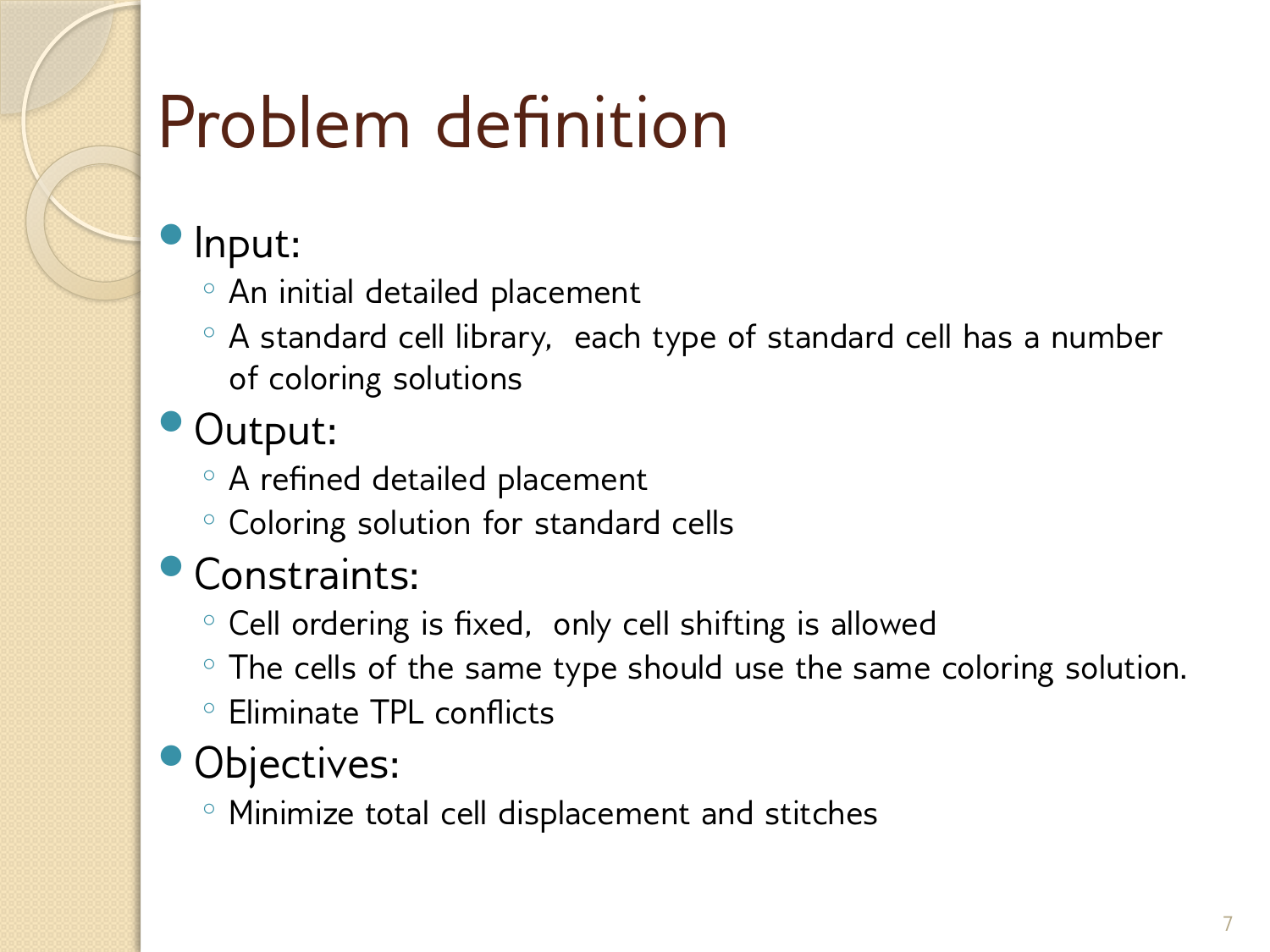

# Problem definition
Input:
An initial detailed placement
A standard cell library,  each type of standard cell has a number of coloring solutions
Output:
A refined detailed placement
Coloring solution for standard cells
Constraints:
Cell ordering is fixed,  only cell shifting is allowed
The cells of the same type should use the same coloring solution.
Eliminate TPL conflicts
Objectives:
Minimize total cell displacement and stitches

7